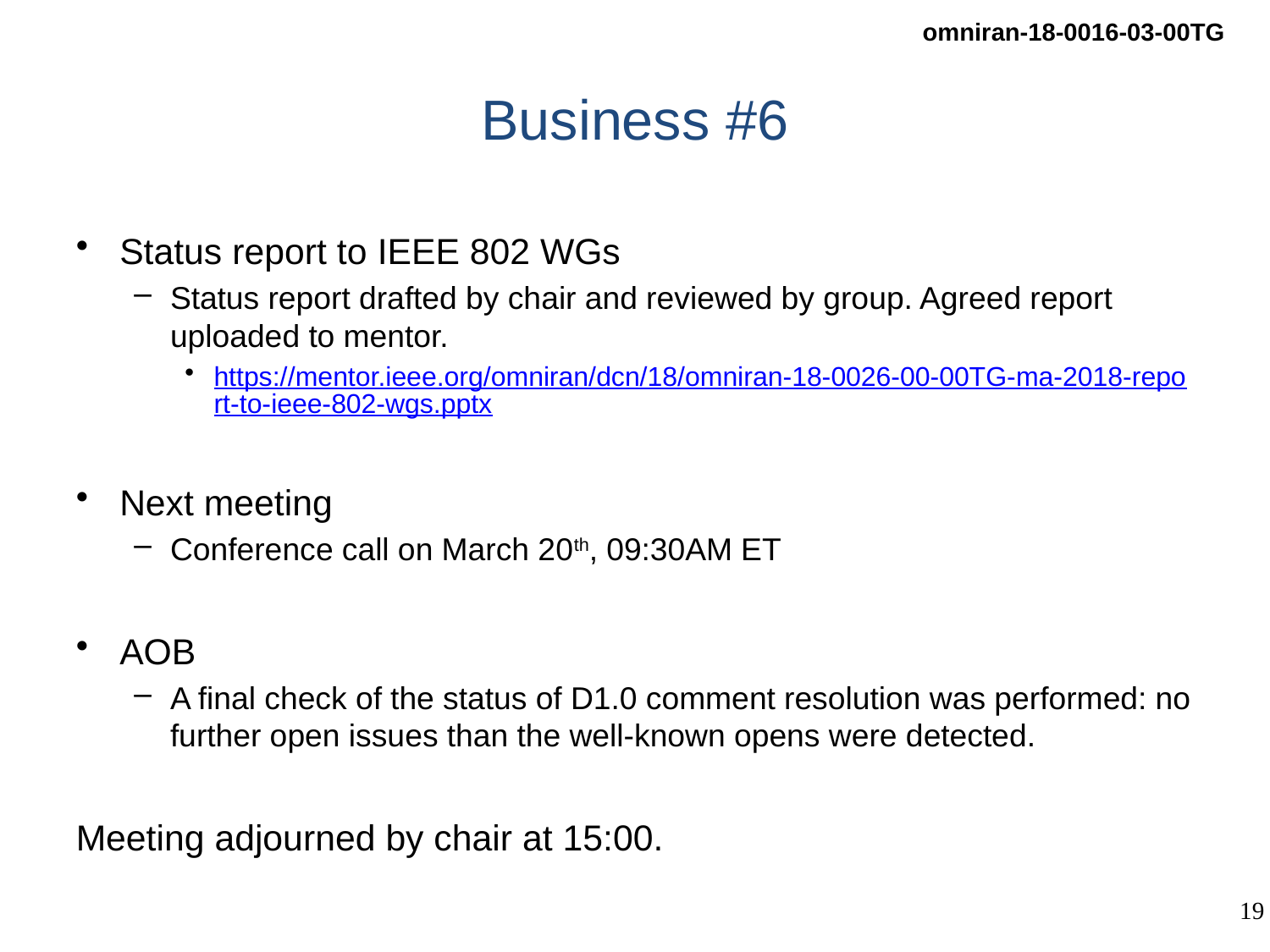

# Business #6
Status report to IEEE 802 WGs
Status report drafted by chair and reviewed by group. Agreed report uploaded to mentor.
https://mentor.ieee.org/omniran/dcn/18/omniran-18-0026-00-00TG-ma-2018-report-to-ieee-802-wgs.pptx

Next meeting
Conference call on March 20th, 09:30AM ET

AOB
A final check of the status of D1.0 comment resolution was performed: no further open issues than the well-known opens were detected.

Meeting adjourned by chair at 15:00.